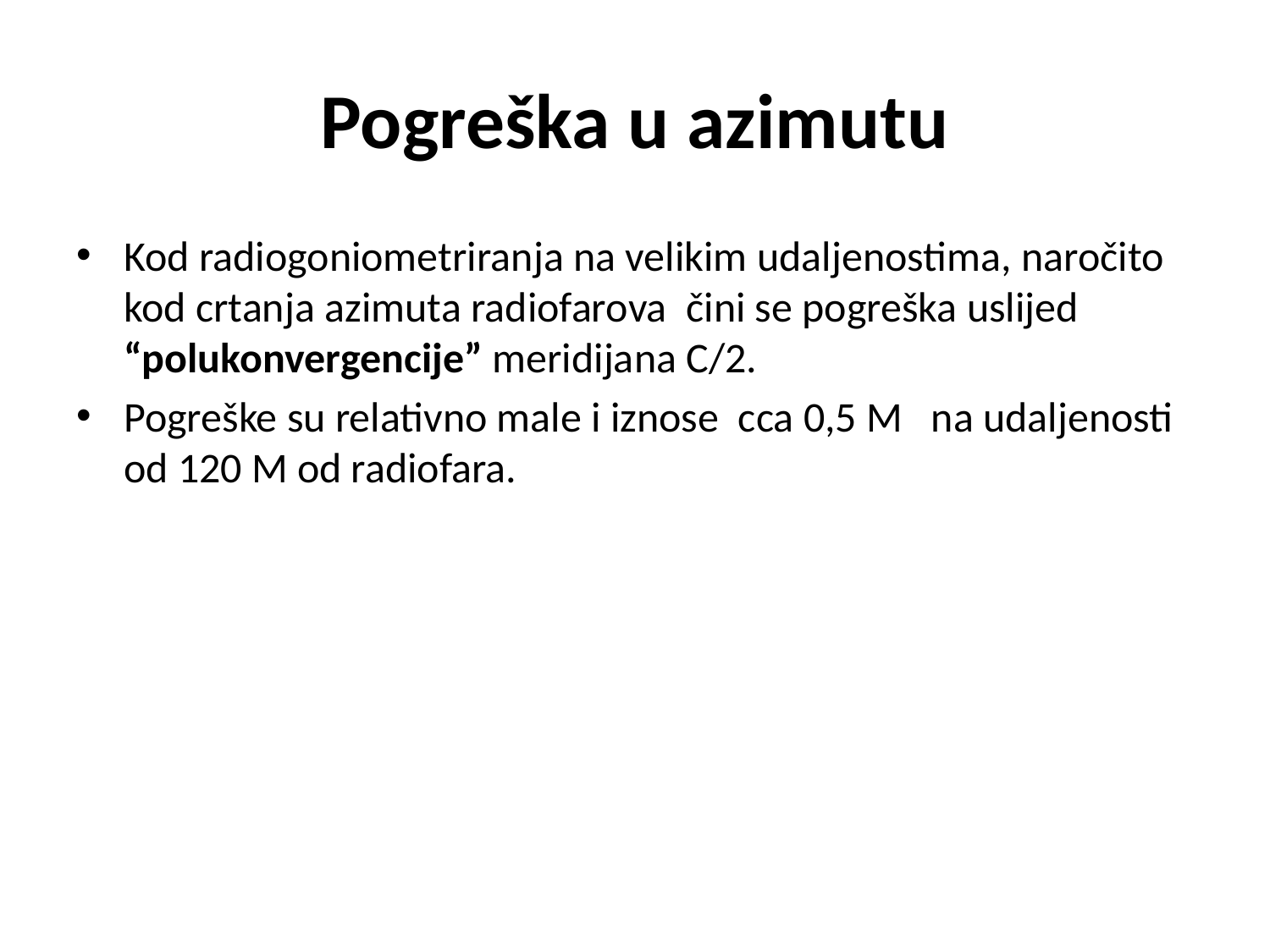

# Pogreška u azimutu
Kod radiogoniometriranja na velikim udaljenostima, naročito kod crtanja azimuta radiofarova  čini se pogreška uslijed “polukonvergencije” meridijana C/2.
Pogreške su relativno male i iznose  cca 0,5 M   na udaljenosti od 120 M od radiofara.